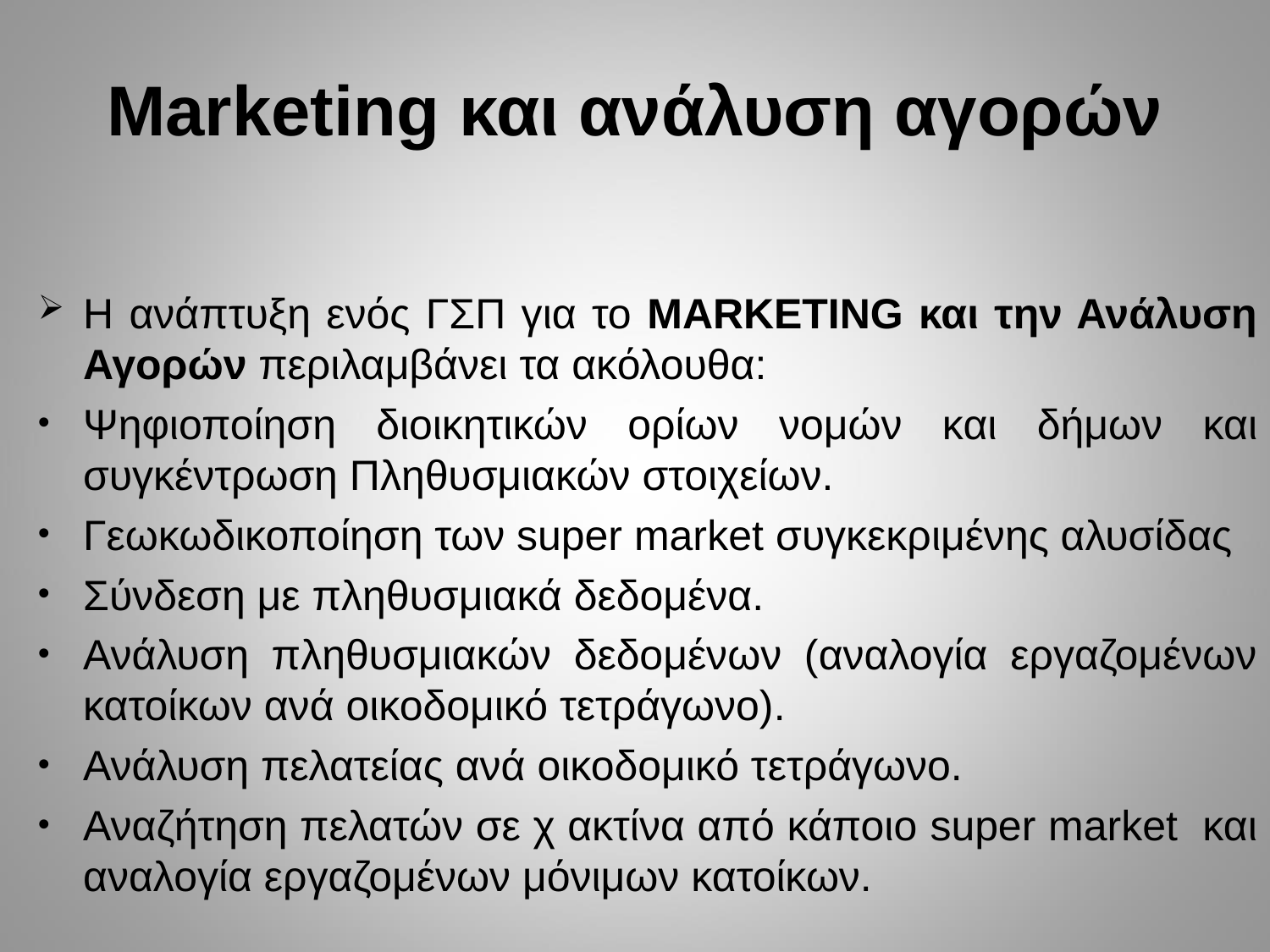

Marketing και ανάλυση αγορών

Η ανάπτυξη ενός ΓΣΠ για το MARKETING και την Ανάλυση Αγορών περιλαμβάνει τα ακόλουθα:
Ψηφιοποίηση διοικητικών ορίων νομών και δήμων και συγκέντρωση Πληθυσμιακών στοιχείων.
Γεωκωδικοποίηση των super market συγκεκριμένης αλυσίδας
Σύνδεση με πληθυσμιακά δεδομένα.
Ανάλυση πληθυσμιακών δεδομένων (αναλογία εργαζομένων κατοίκων ανά οικοδομικό τετράγωνο).
Ανάλυση πελατείας ανά οικοδομικό τετράγωνο.
Αναζήτηση πελατών σε χ ακτίνα από κάποιο super market  και αναλογία εργαζομένων μόνιμων κατοίκων.